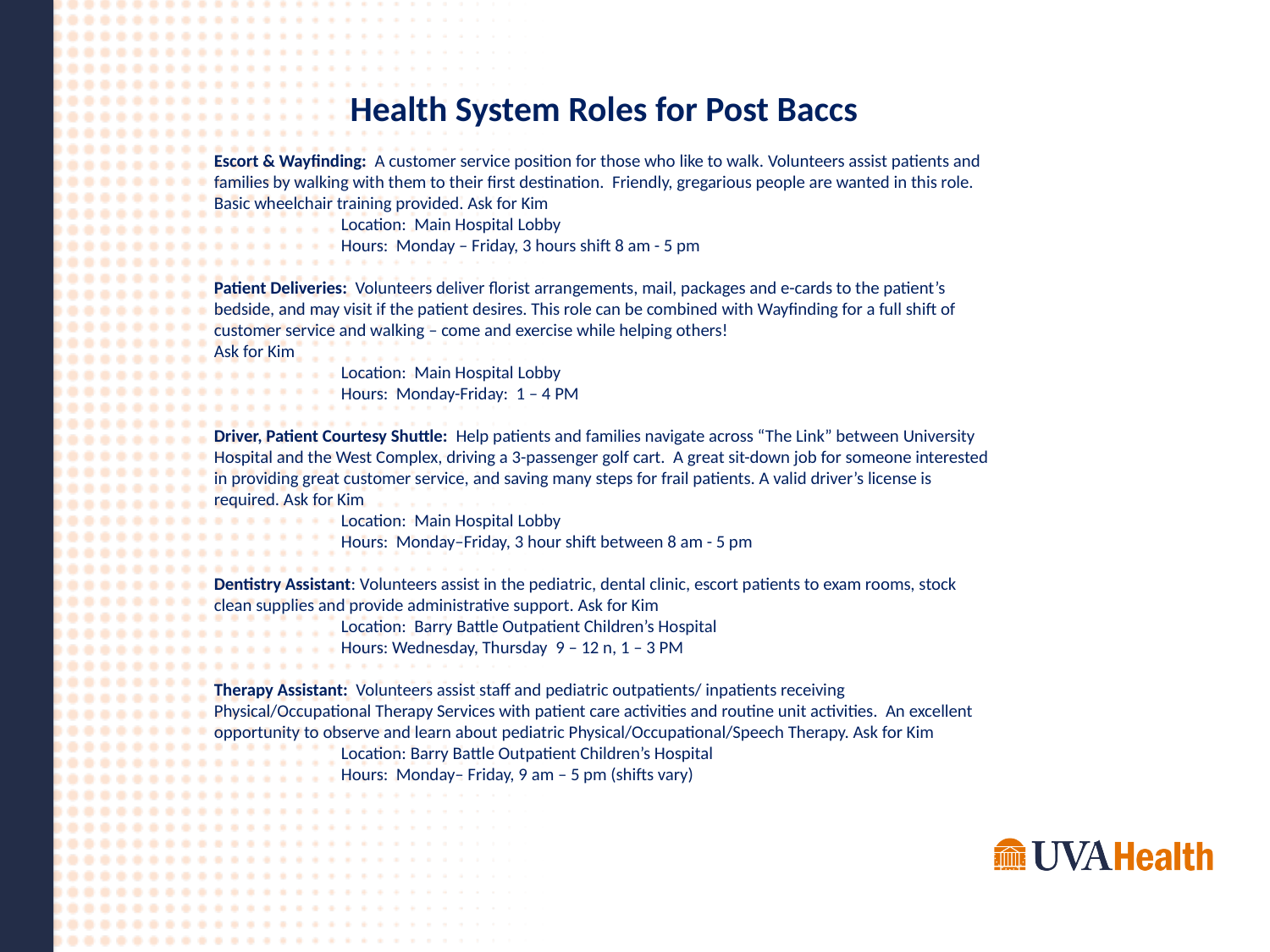

Health System Roles for Post Baccs

Escort & Wayfinding:  A customer service position for those who like to walk. Volunteers assist patients and families by walking with them to their first destination.  Friendly, gregarious people are wanted in this role.  Basic wheelchair training provided. Ask for Kim
	Location:  Main Hospital Lobby
	Hours:  Monday – Friday, 3 hours shift 8 am - 5 pm

Patient Deliveries:  Volunteers deliver florist arrangements, mail, packages and e-cards to the patient’s bedside, and may visit if the patient desires. This role can be combined with Wayfinding for a full shift of customer service and walking – come and exercise while helping others!
Ask for Kim
	Location:  Main Hospital Lobby
	Hours:  Monday-Friday:  1 – 4 PM

Driver, Patient Courtesy Shuttle:  Help patients and families navigate across “The Link” between University Hospital and the West Complex, driving a 3-passenger golf cart.  A great sit-down job for someone interested in providing great customer service, and saving many steps for frail patients. A valid driver’s license is required. Ask for Kim
        	Location:  Main Hospital Lobby
	Hours:  Monday–Friday, 3 hour shift between 8 am - 5 pm

Dentistry Assistant: Volunteers assist in the pediatric, dental clinic, escort patients to exam rooms, stock clean supplies and provide administrative support. Ask for Kim
	Location:  Barry Battle Outpatient Children’s Hospital
	Hours: Wednesday, Thursday  9 – 12 n, 1 – 3 PM

Therapy Assistant:  Volunteers assist staff and pediatric outpatients/ inpatients receiving Physical/Occupational Therapy Services with patient care activities and routine unit activities.  An excellent opportunity to observe and learn about pediatric Physical/Occupational/Speech Therapy. Ask for Kim
	Location: Barry Battle Outpatient Children’s Hospital
	Hours:  Monday– Friday, 9 am – 5 pm (shifts vary)